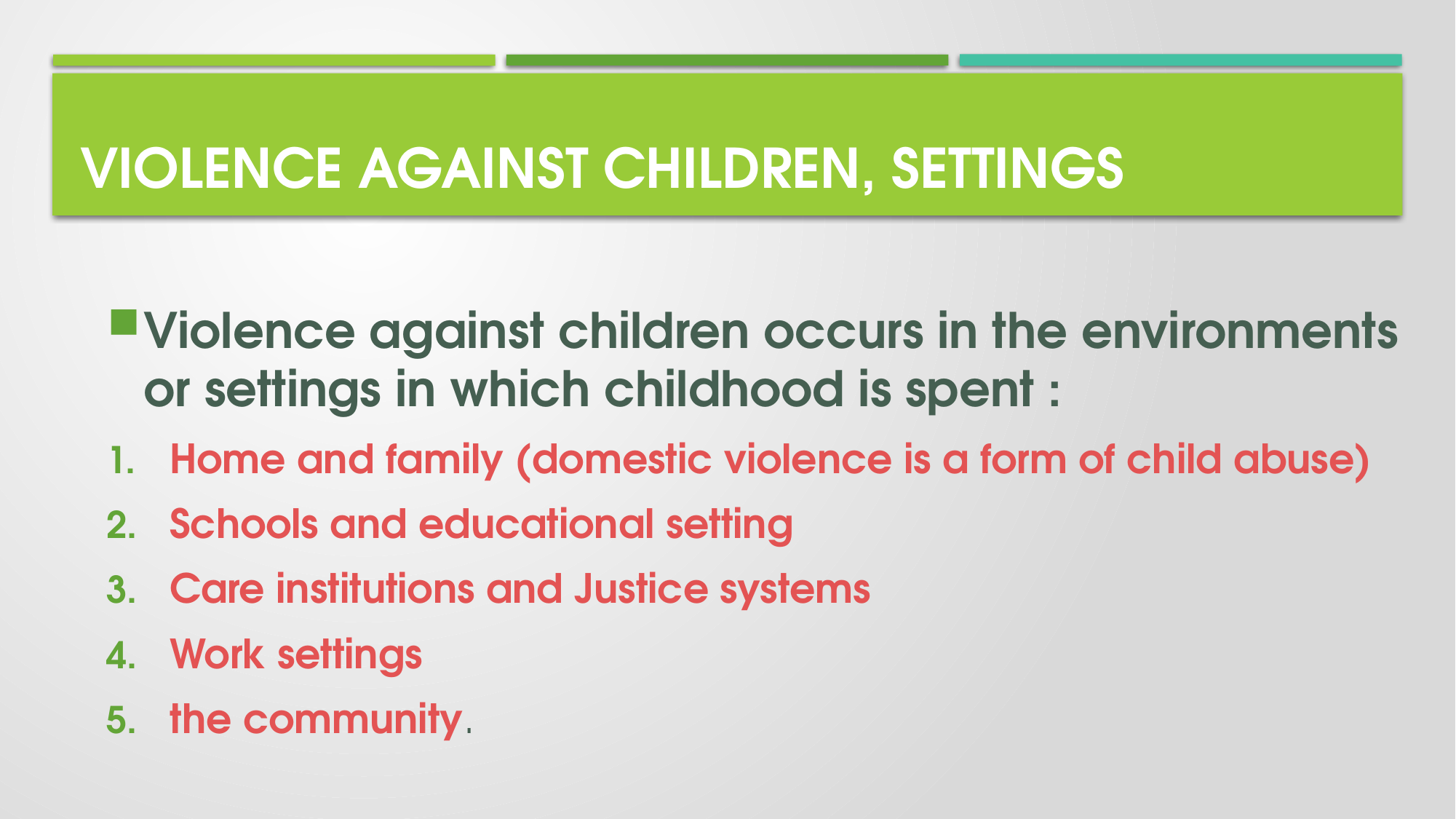

# Violence against children, settings

Violence against children occurs in the environments or settings in which childhood is spent :
Home and family (domestic violence is a form of child abuse)
Schools and educational setting
Care institutions and Justice systems
Work settings
the community.